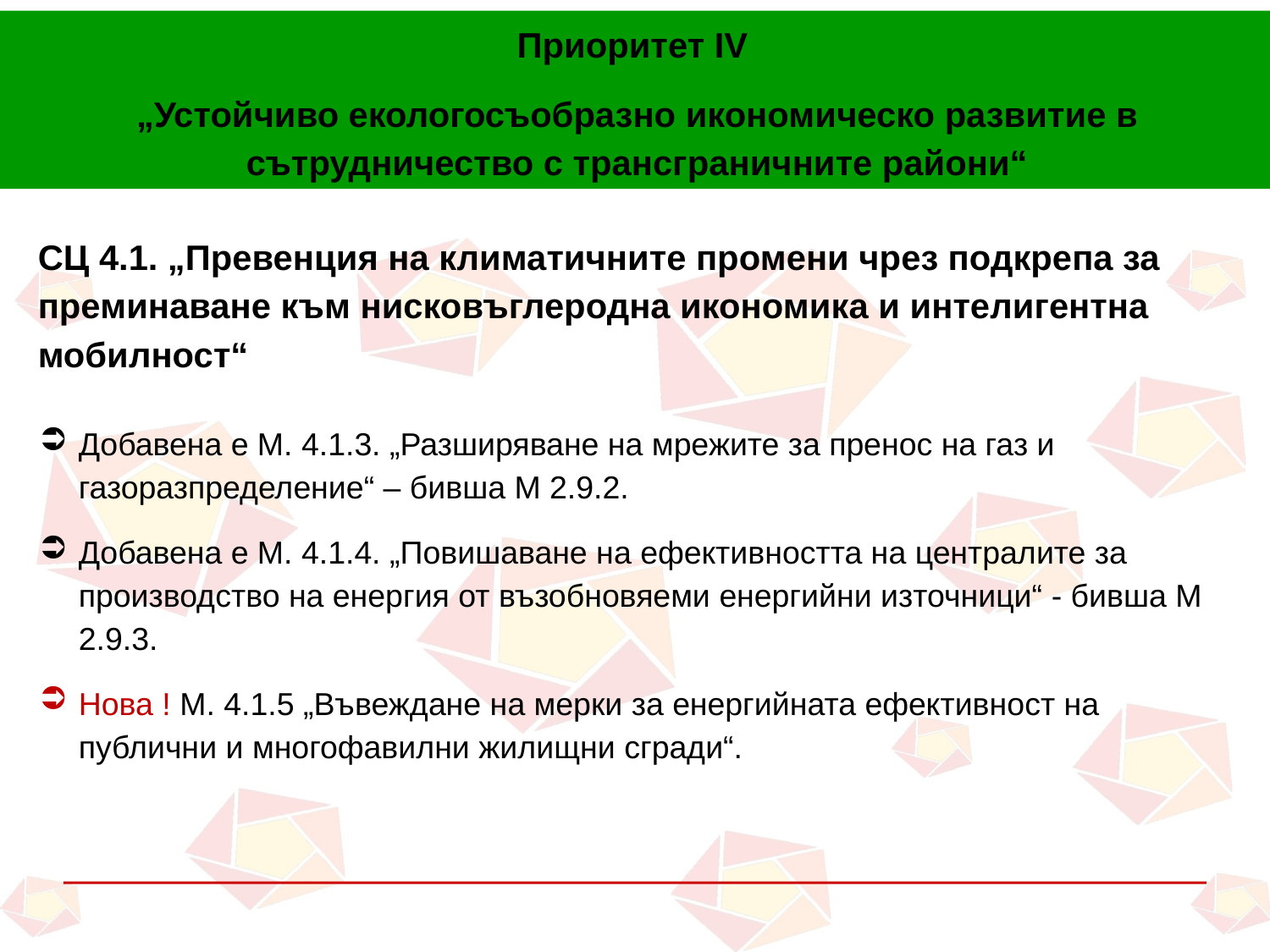

Приоритет IV
„Устойчиво екологосъобразно икономическо развитие в сътрудничество с трансграничните райони“
# СЦ 4.1. „Превенция на климатичните промени чрез подкрепа за преминаване към нисковъглеродна икономика и интелигентна мобилност“
Добавена е М. 4.1.3. „Разширяване на мрежите за пренос на газ и газоразпределение“ – бивша М 2.9.2.
Добавена е М. 4.1.4. „Повишаване на ефективността на централите за производство на енергия от възобновяеми енергийни източници“ - бивша М 2.9.3.
Нова ! М. 4.1.5 „Въвеждане на мерки за енергийната ефективност на публични и многофавилни жилищни сгради“.